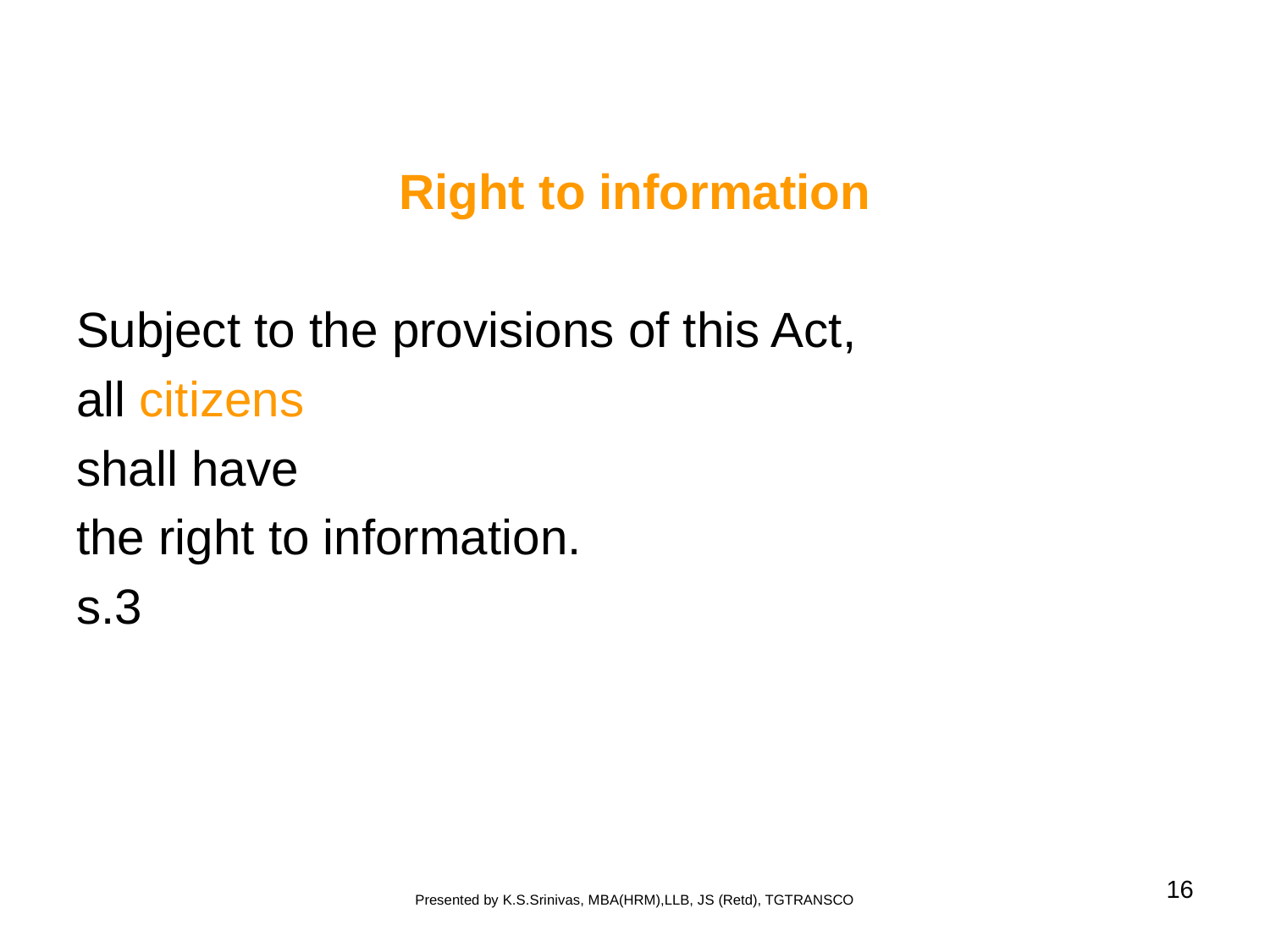

Right to information

Subject to the provisions of this Act,
all citizens
shall have
the right to information.
s.3
16
Presented by K.S.Srinivas, MBA(HRM),LLB, JS (Retd), TGTRANSCO